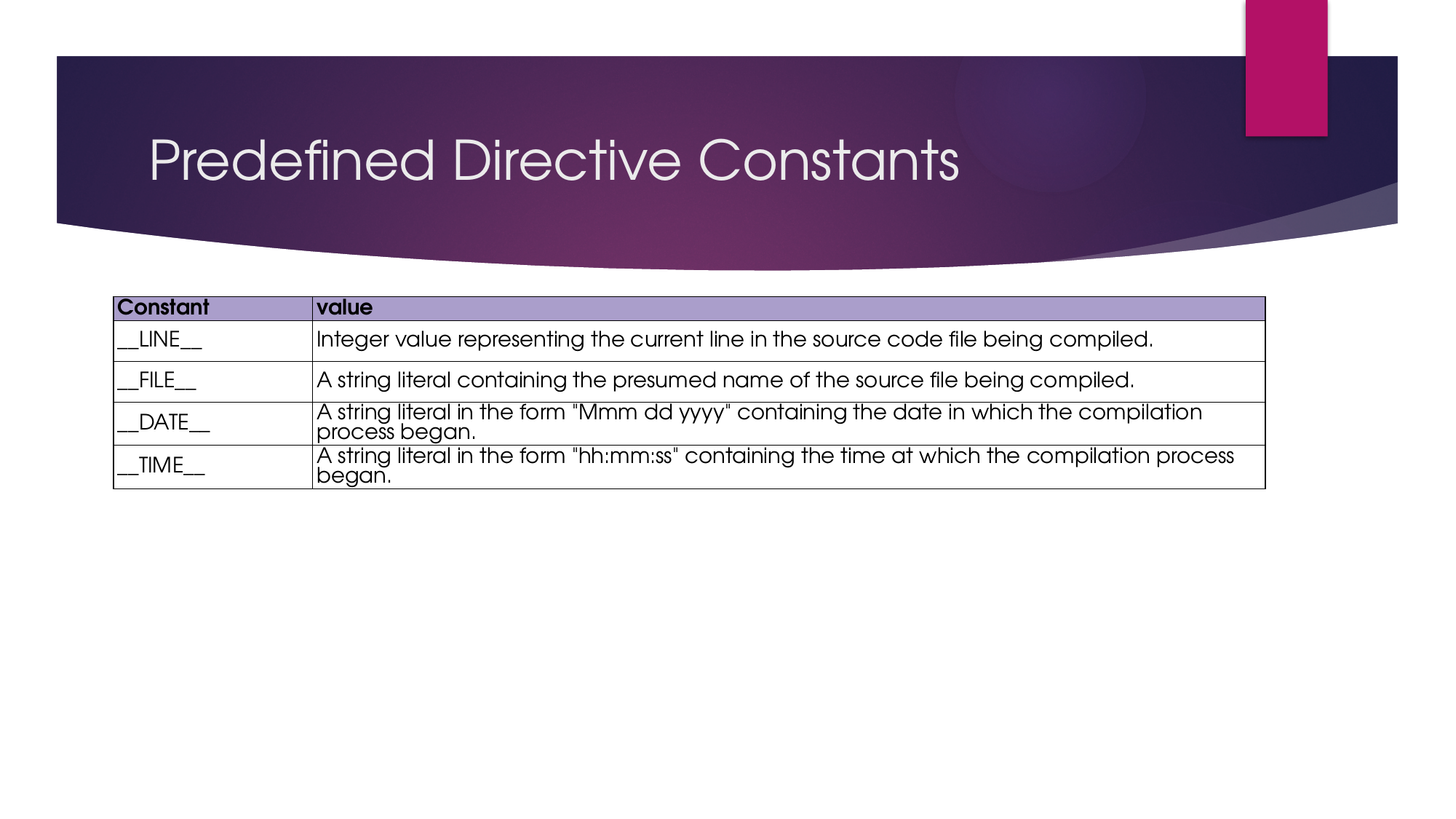

# Predefined Directive Constants
| Constant | value |
| --- | --- |
| \_\_LINE\_\_ | Integer value representing the current line in the source code file being compiled. |
| \_\_FILE\_\_ | A string literal containing the presumed name of the source file being compiled. |
| \_\_DATE\_\_ | A string literal in the form "Mmm dd yyyy" containing the date in which the compilation process began. |
| \_\_TIME\_\_ | A string literal in the form "hh:mm:ss" containing the time at which the compilation process began. |